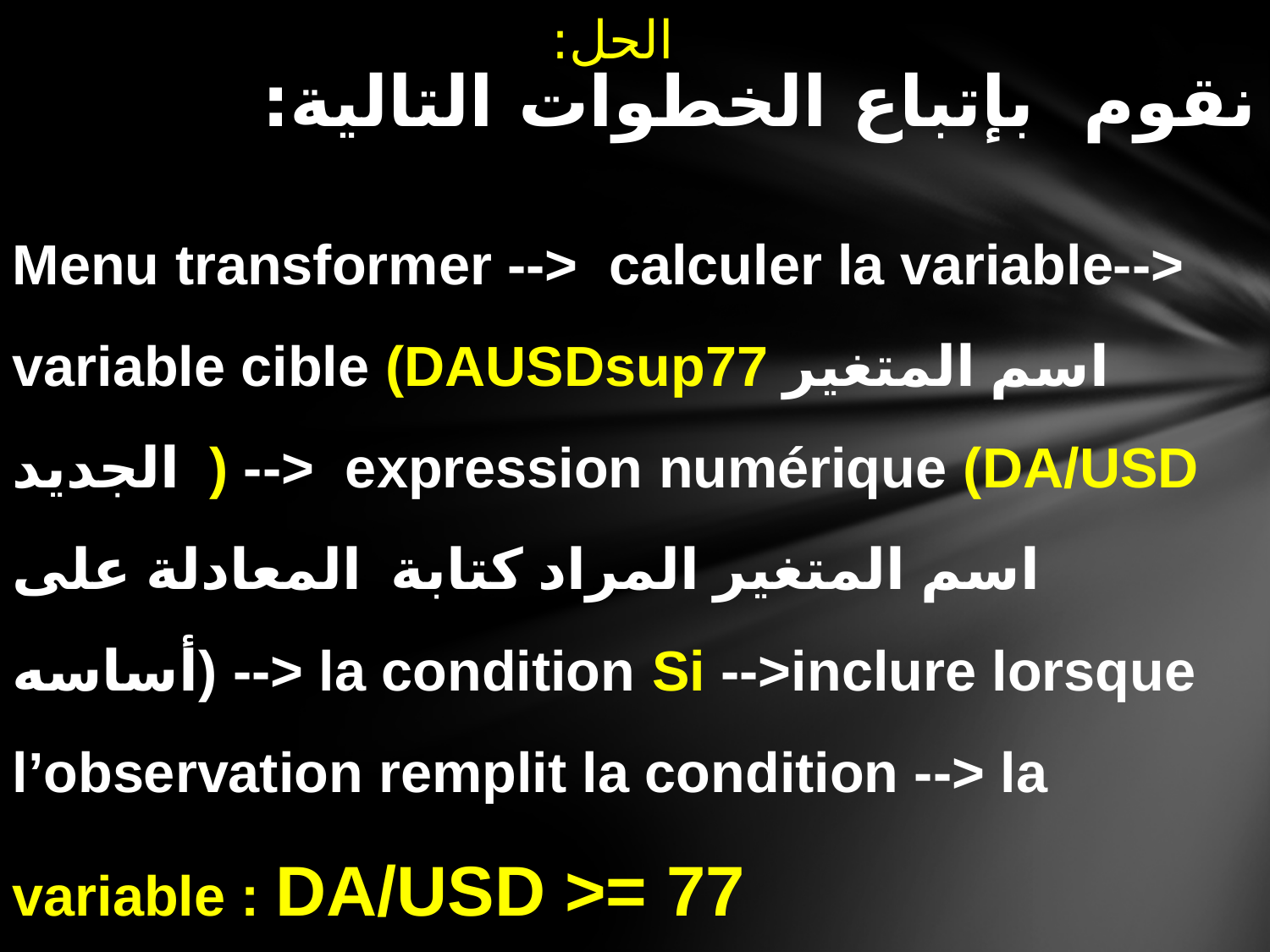

الحل:
نقوم  بإتباع الخطوات التالية:
Menu transformer -->  calculer la variable--> variable cible (DAUSDsup77 اسم المتغير الجديد  ) -->  expression numérique (DA/USD اسم المتغير المراد كتابة  المعادلة على أساسه) --> la condition Si -->inclure lorsque l’observation remplit la condition --> la variable : DA/USD >= 77

.